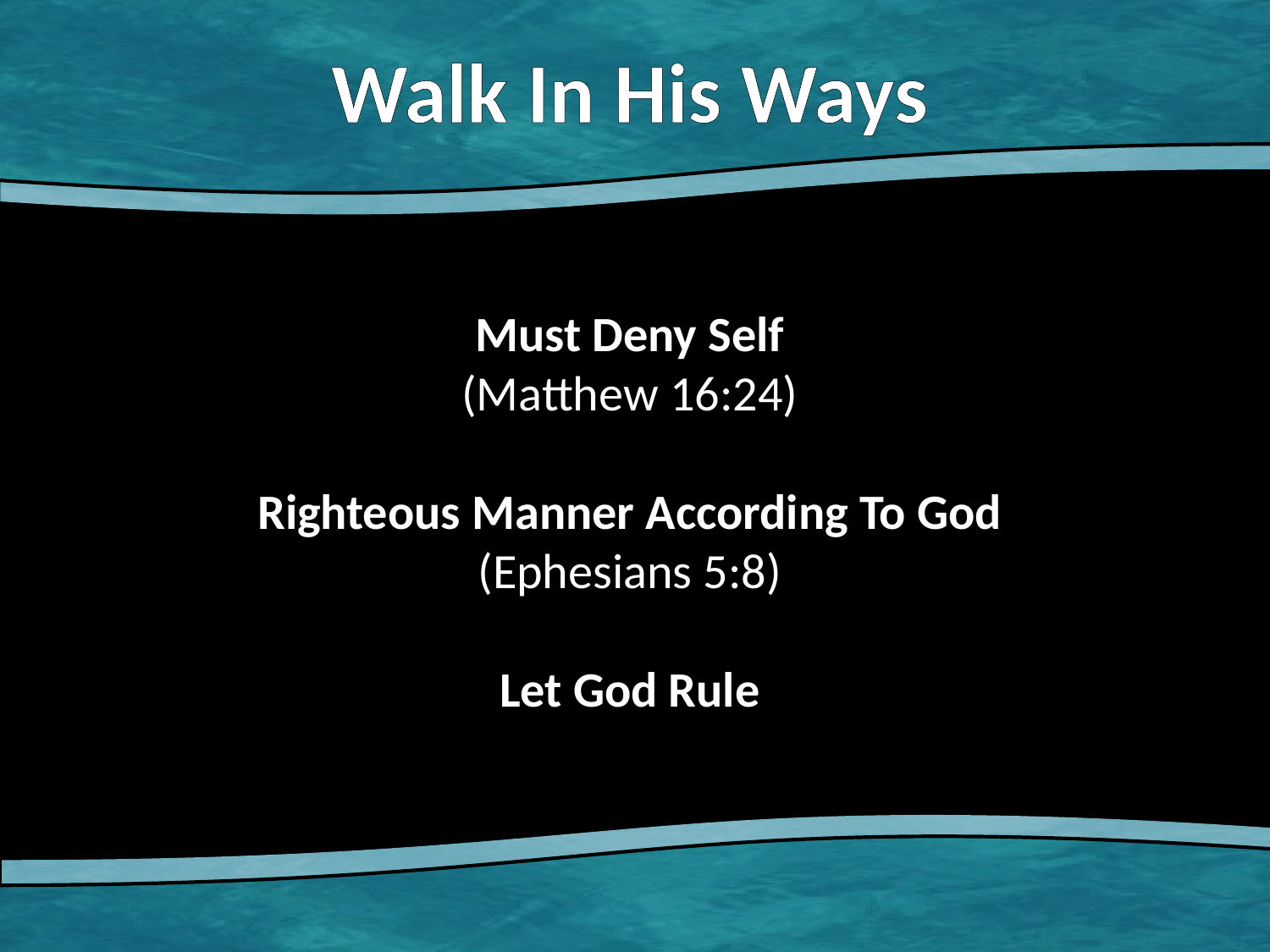

Walk In His Ways
Must Deny Self
(Matthew 16:24)

Righteous Manner According To God
(Ephesians 5:8)

Let God Rule